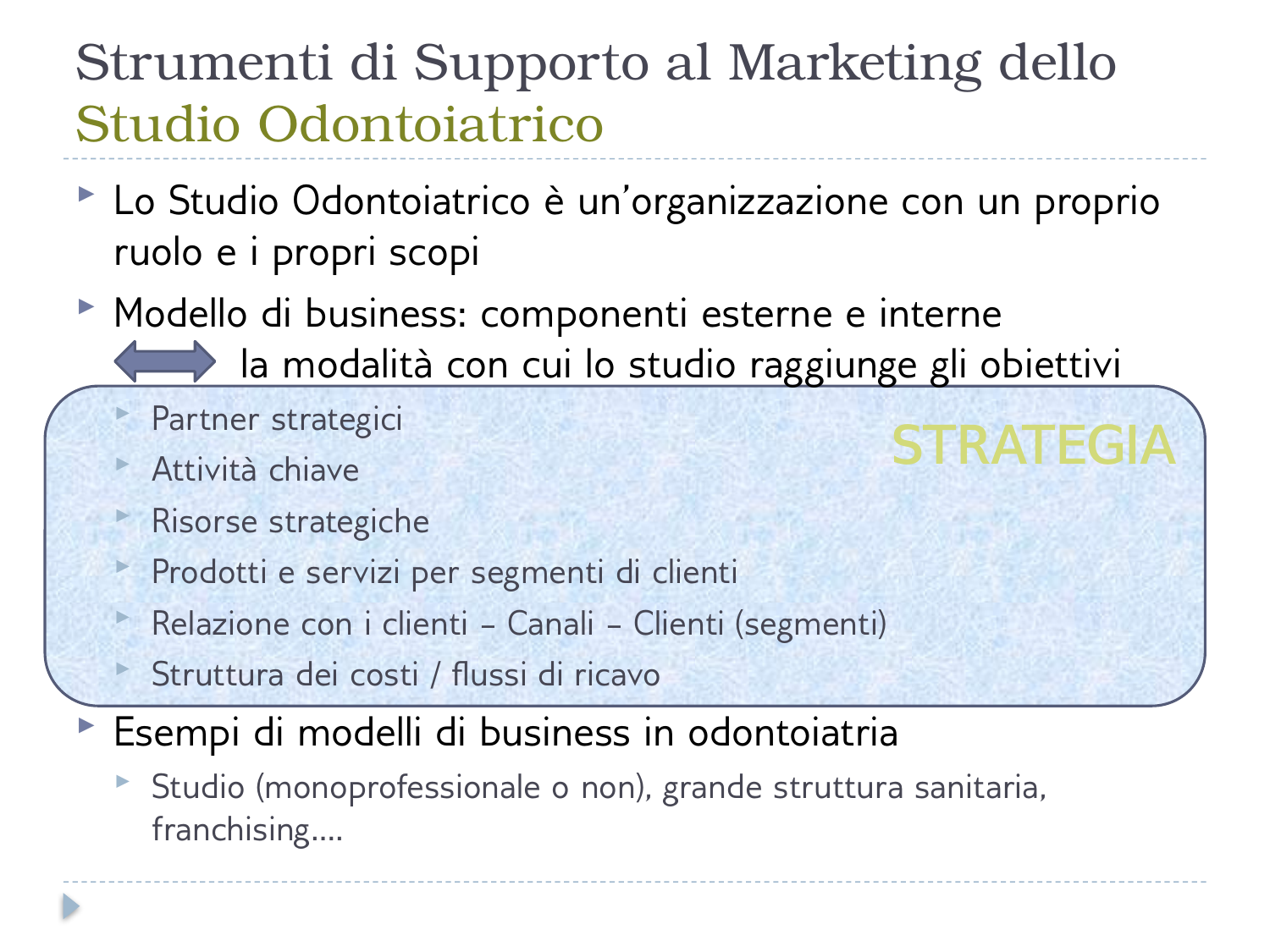

# Strumenti di Supporto al Marketing dello Studio Odontoiatrico
Lo Studio Odontoiatrico è un’organizzazione con un proprio ruolo e i propri scopi
Modello di business: componenti esterne e interne
          la modalità con cui lo studio raggiunge gli obiettivi
Partner strategici
Attività chiave
Risorse strategiche
Prodotti e servizi per segmenti di clienti
Relazione con i clienti – Canali – Clienti (segmenti)
Struttura dei costi / flussi di ricavo
Esempi di modelli di business in odontoiatria
Studio (monoprofessionale o non), grande struttura sanitaria, franchising….

STRATEGIA